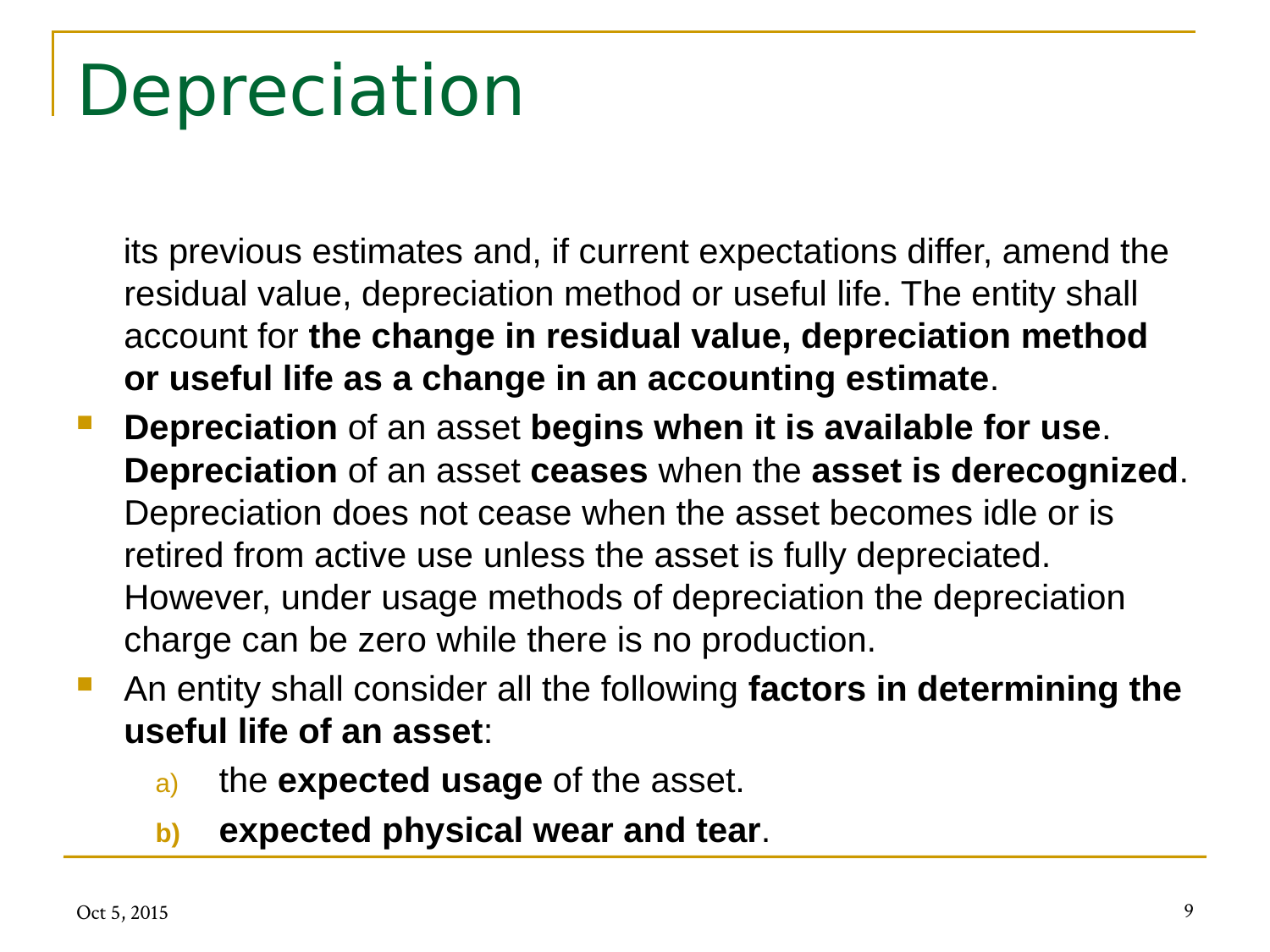

# Depreciation
its previous estimates and, if current expectations differ, amend the residual value, depreciation method or useful life. The entity shall account for the change in residual value, depreciation method or useful life as a change in an accounting estimate.
Depreciation of an asset begins when it is available for use. Depreciation of an asset ceases when the asset is derecognized. Depreciation does not cease when the asset becomes idle or is retired from active use unless the asset is fully depreciated. However, under usage methods of depreciation the depreciation charge can be zero while there is no production.
An entity shall consider all the following factors in determining the useful life of an asset:
the expected usage of the asset.
expected physical wear and tear.
Oct 5, 2015
9